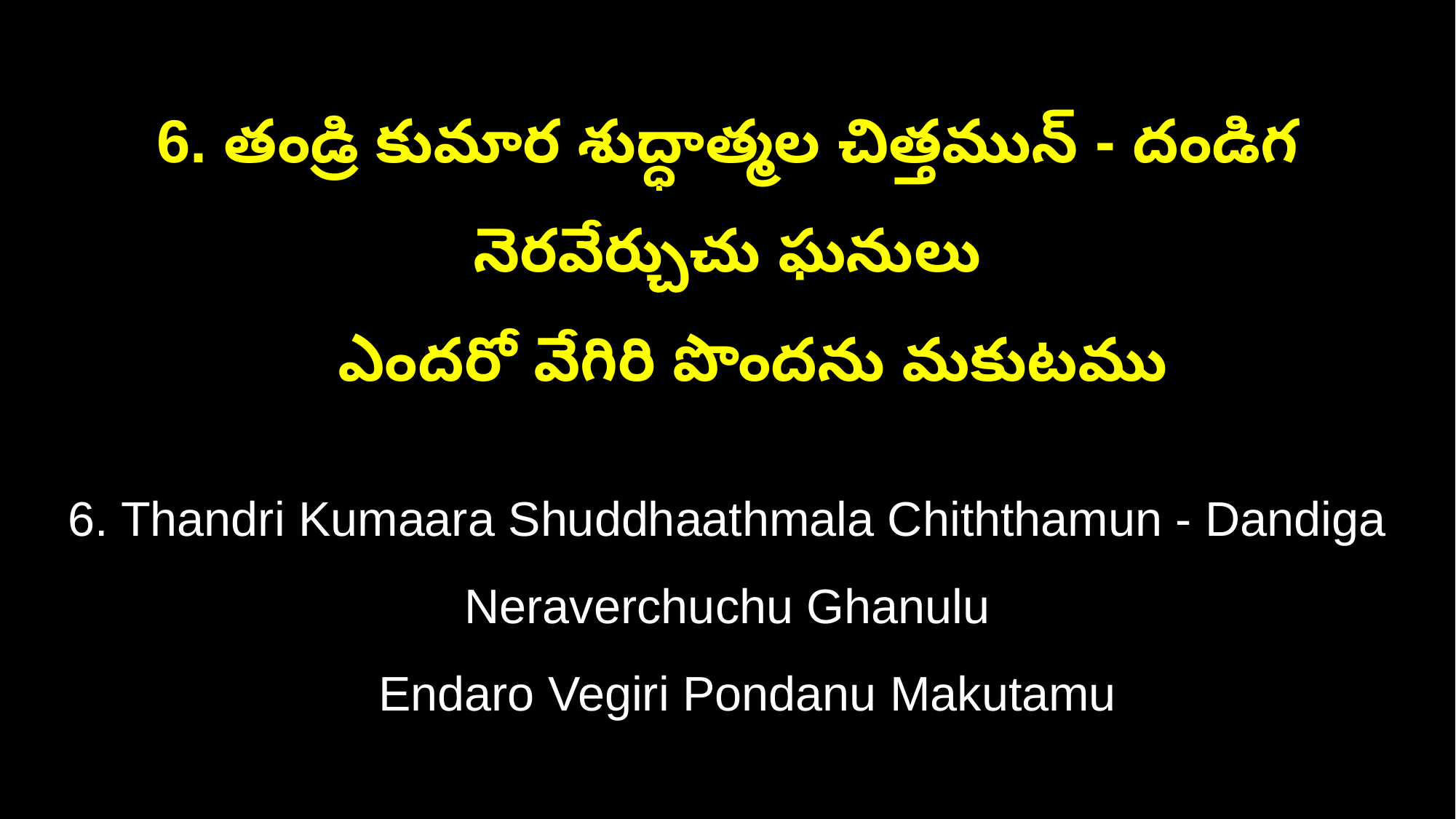

6. తండ్రి కుమార శుద్ధాత్మల చిత్తమున్ - దండిగ నెరవేర్చుచు ఘనులు
   ఎందరో వేగిరి పొందను మకుటము
6. Thandri Kumaara Shuddhaathmala Chiththamun - Dandiga Neraverchuchu Ghanulu
   Endaro Vegiri Pondanu Makutamu